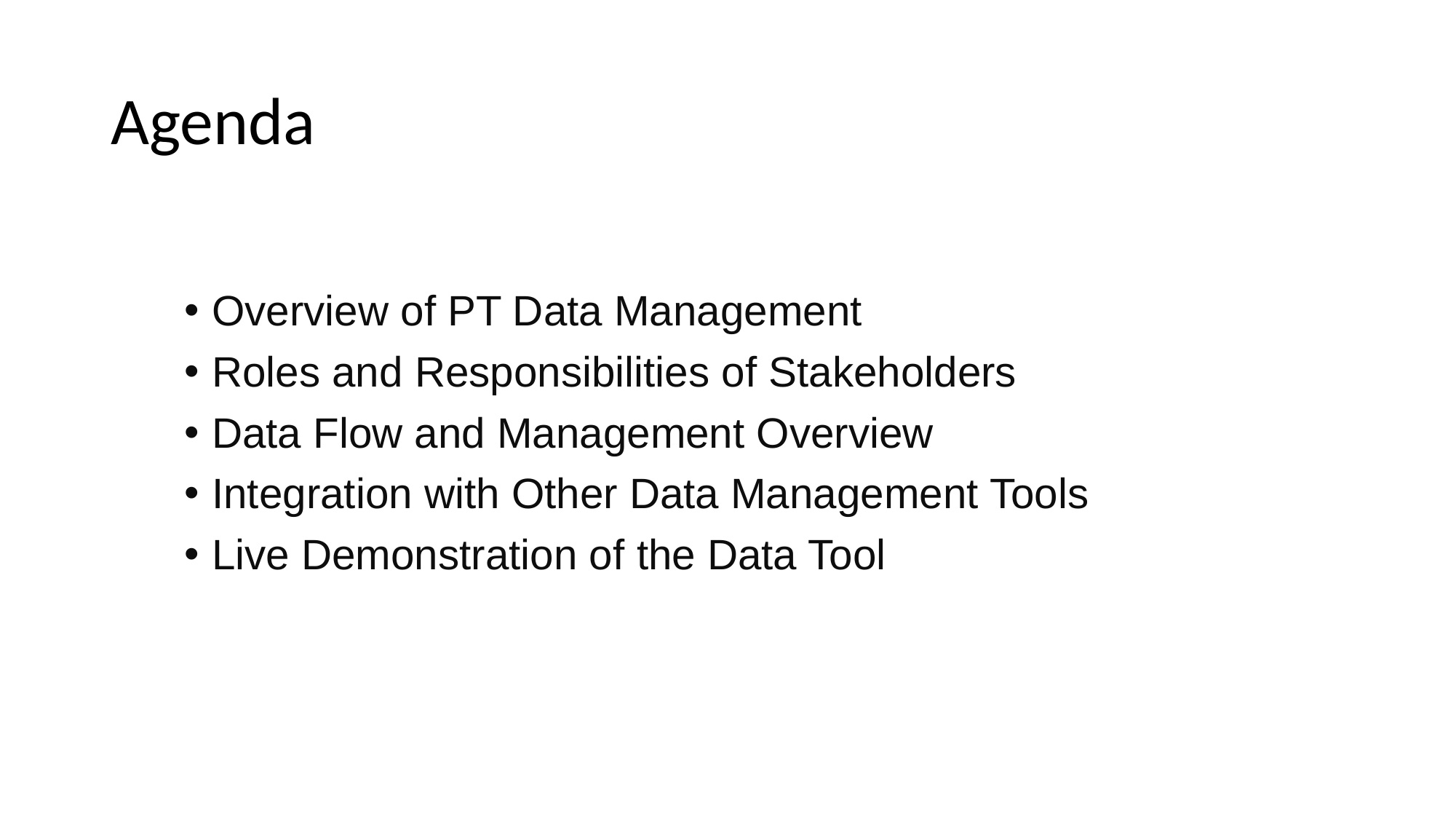

# Agenda

Overview of PT Data Management
Roles and Responsibilities of Stakeholders
Data Flow and Management Overview
Integration with Other Data Management Tools
Live Demonstration of the Data Tool